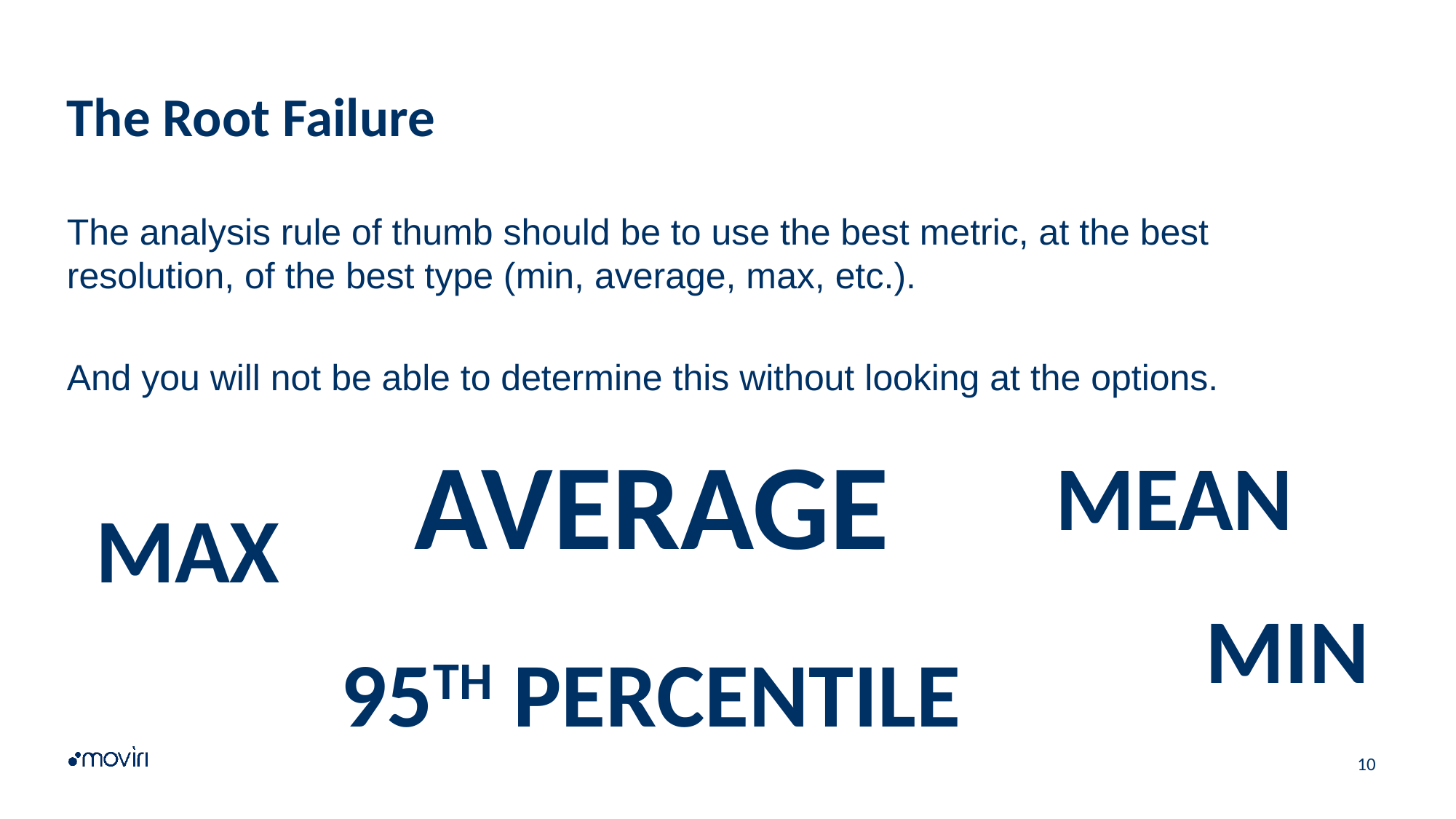

# The Root Failure
The analysis rule of thumb should be to use the best metric, at the best resolution, of the best type (min, average, max, etc.).

And you will not be able to determine this without looking at the options.

AVERAGE
MEAN
MAX
MIN
95TH PERCENTILE